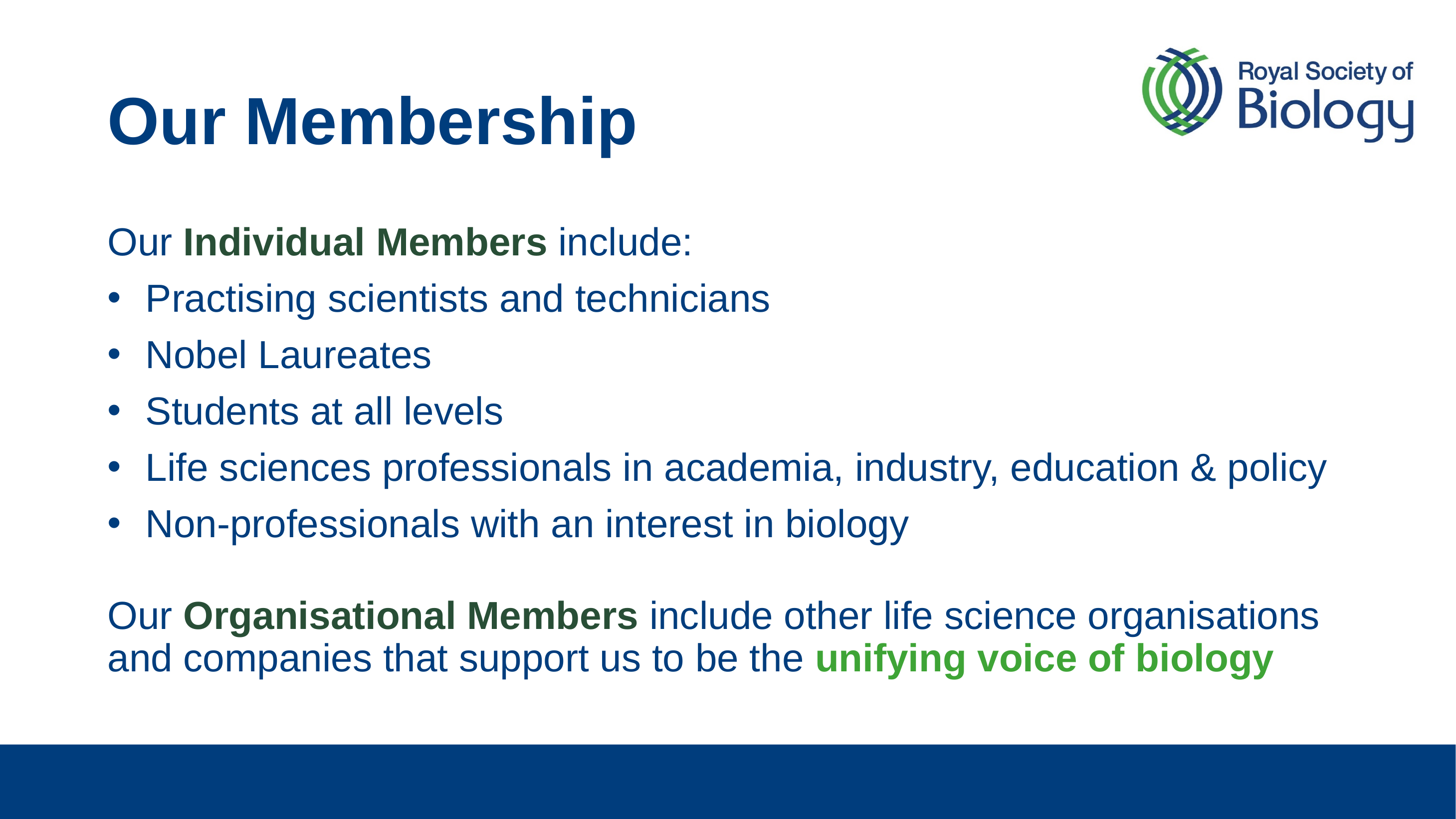

# Our Membership
Our Individual Members include:
Practising scientists and technicians
Nobel Laureates
Students at all levels
Life sciences professionals in academia, industry, education & policy
Non-professionals with an interest in biology

Our Organisational Members include other life science organisations and companies that support us to be the unifying voice of biology